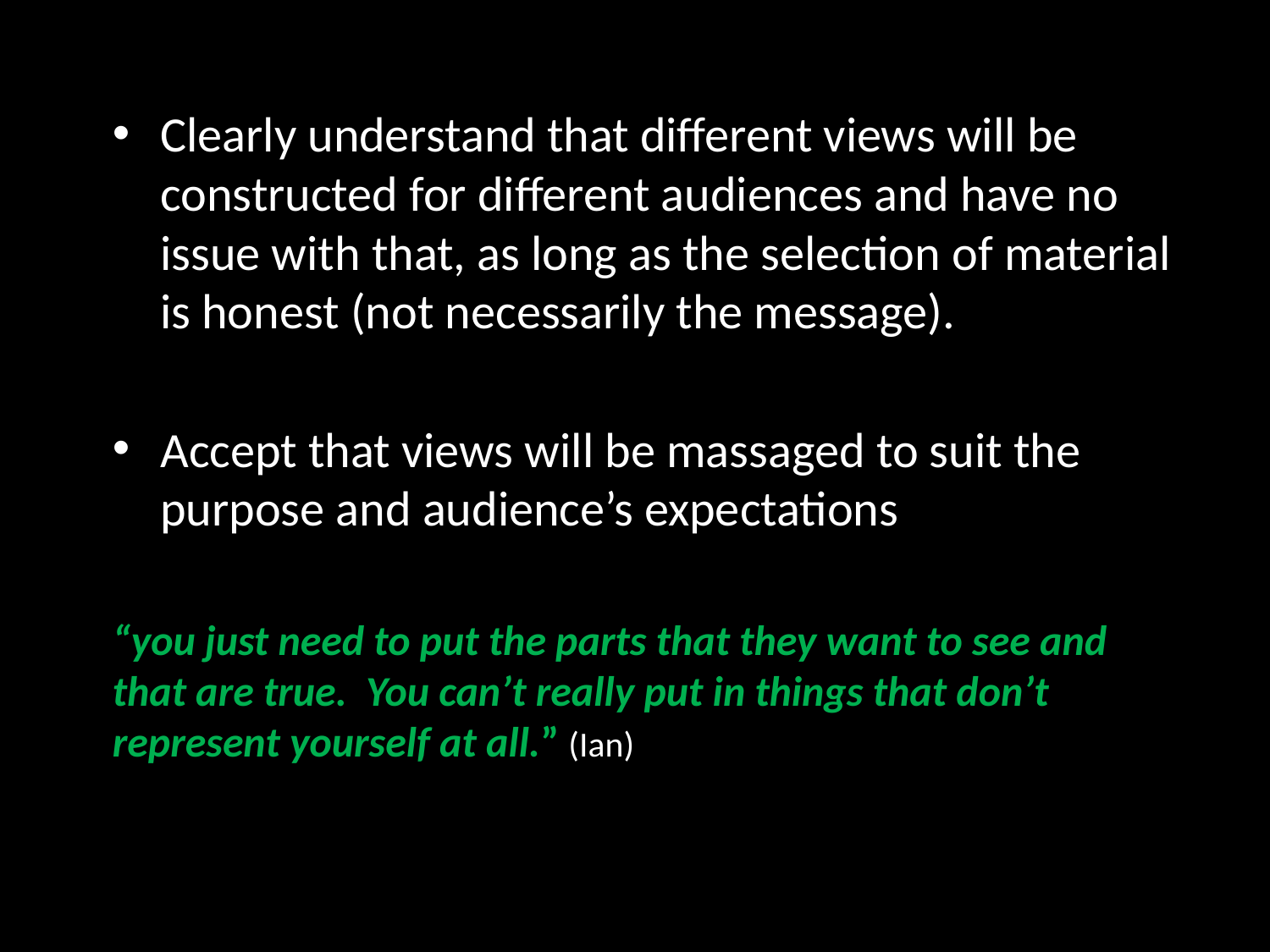

Clearly understand that different views will be constructed for different audiences and have no issue with that, as long as the selection of material is honest (not necessarily the message).

Accept that views will be massaged to suit the purpose and audience’s expectations

“you just need to put the parts that they want to see and that are true.  You can’t really put in things that don’t represent yourself at all.” (Ian)